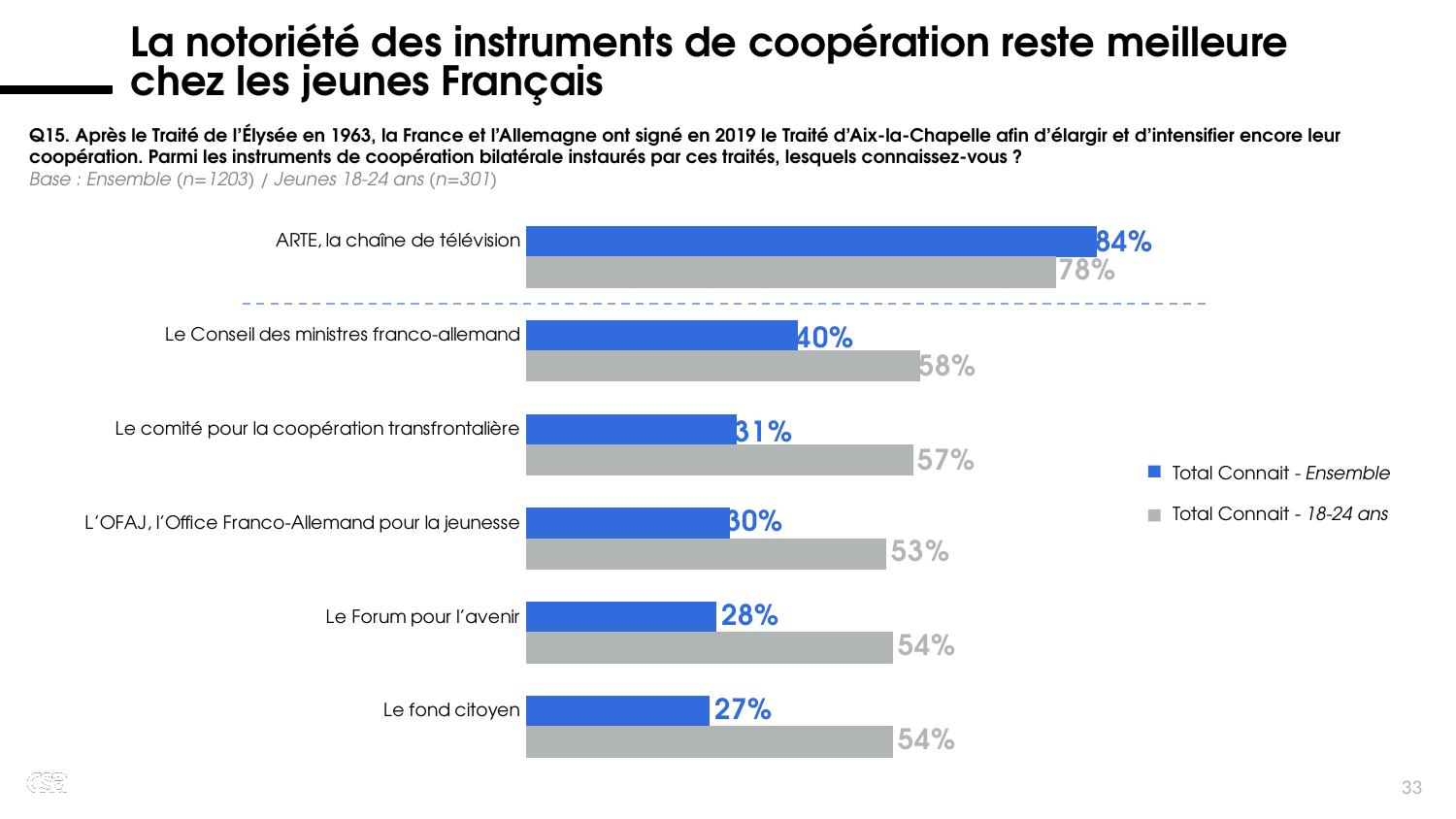

La notoriété des instruments de coopération reste meilleure
chez les jeunes Français
x

Q15. Après le Traité de l’Élysée en 1963, la France et l’Allemagne ont signé en 2019 le Traité d’Aix-la-Chapelle afin d’élargir et d’intensifier encore leur coopération. Parmi les instruments de coopération bilatérale instaurés par ces traités, lesquels connaissez-vous ?
Base : Ensemble (n=1203) / Jeunes 18-24 ans (n=301)

### Chart

| Category | Ensemble | Jeunes 18-24 ans |
|---|---|---|
| ARTE, la chaîne de télévision | 0.65 | 0.43 |
| Le Conseil des ministres franco-allemand | 0.16 | 0.24 |
| L’OFAJ, l’Office Franco-Allemand pour la jeunesse | 0.11 | 0.15 |
| Le comité pour la coopération transfrontalière | 0.09 | 0.15 |
| Le Forum pour l’avenir | 0.09 | 0.25 |
| Le fond citoyen | 0.07 | 0.18 |

### Chart

| Category | Au total Ensemble |
|---|---|
| ARTE, la chaîne de télévision | 0.84 |
| Le Conseil des ministres franco-allemand | 0.4 |
| Le comité pour la coopération transfrontalière | 0.31 |
| L’OFAJ, l’Office Franco-Allemand pour la jeunesse | 0.3 |
| Le Forum pour l’avenir | 0.28 |
| Le fond citoyen | 0.27 |

### Chart

| Category | Au total Jeunes |
|---|---|
| ARTE, la chaîne de télévision | 0.78 |
| Le Conseil des ministres franco-allemand | 0.58 |
| Le comité pour la coopération transfrontalière | 0.57 |
| L’OFAJ, l’Office Franco-Allemand pour la jeunesse | 0.53 |
| Le Forum pour l’avenir | 0.54 |
| Le fond citoyen | 0.54 |
Total Connait - Ensemble

Total Connait - 18-24 ans

33